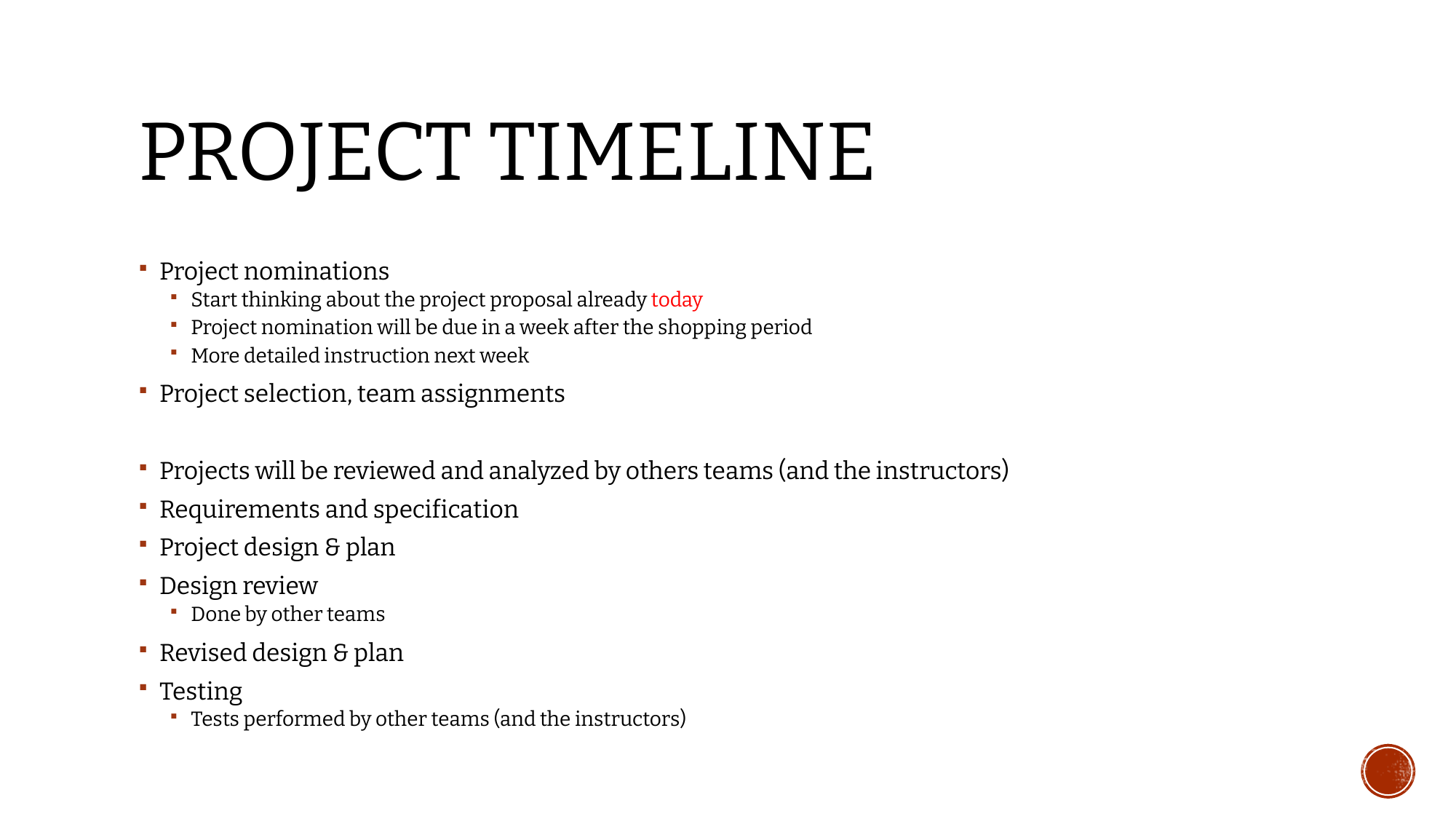

# Project Timeline
Project nominations
Start thinking about the project proposal already today
Project nomination will be due in a week after the shopping period
More detailed instruction next week
Project selection, team assignments

Projects will be reviewed and analyzed by others teams (and the instructors)
Requirements and specification
Project design & plan
Design review
Done by other teams
Revised design & plan
Testing
Tests performed by other teams (and the instructors)